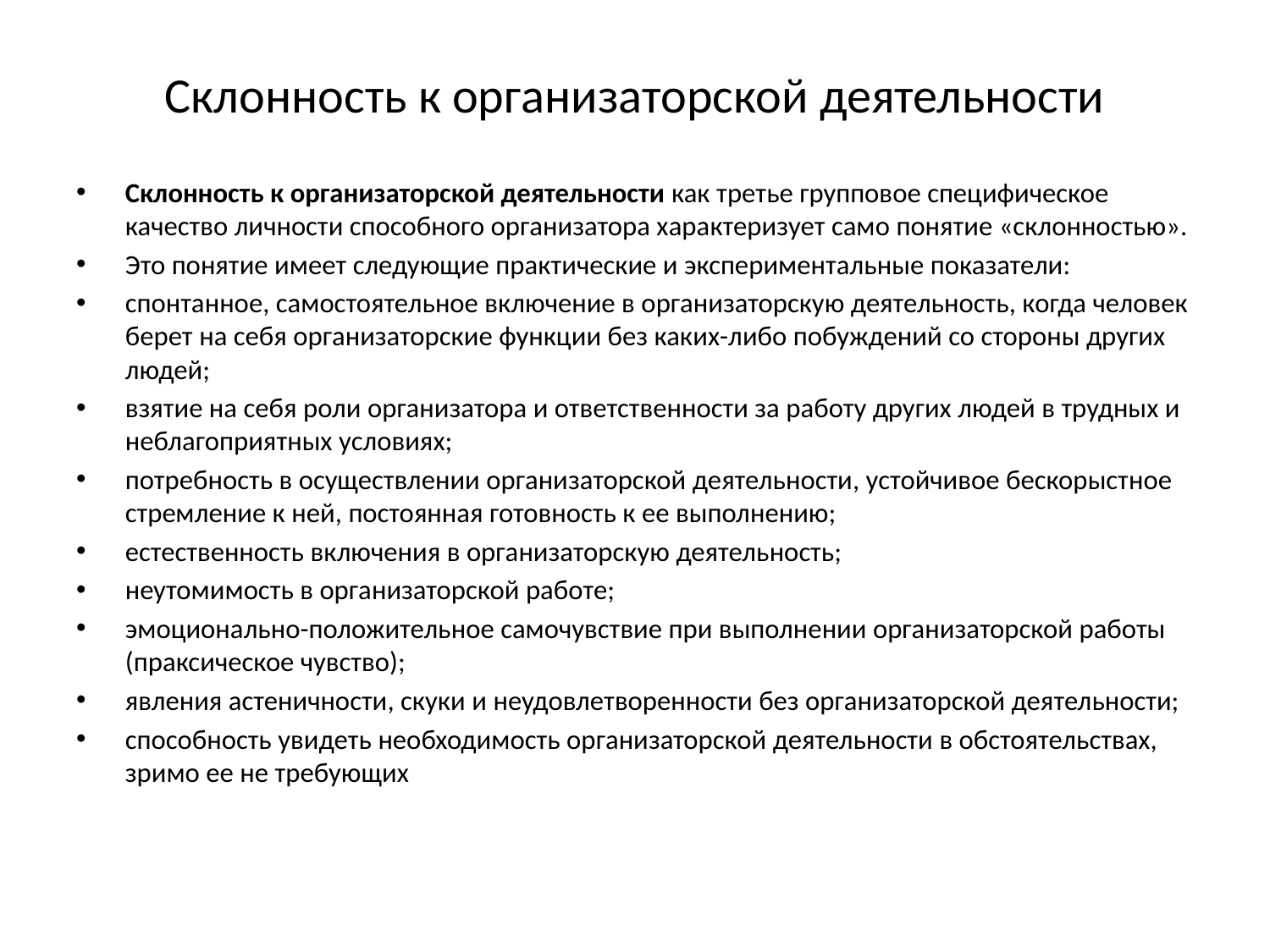

# Склонность к организаторской деятельности
Склонность к организаторской деятельности как третье групповое специфическое качество личности способного организатора характеризует само понятие «склонностью».
Это понятие имеет следующие практические и экспериментальные показатели:
спонтанное, самостоятельное включение в организаторскую деятельность, когда человек берет на себя организаторские функции без каких-либо побуждений со стороны других людей;
взятие на себя роли организатора и ответственности за работу других людей в трудных и неблагоприятных условиях;
потребность в осуществлении организаторской деятельности, устойчивое бескорыстное стремление к ней, постоянная готовность к ее выполнению;
естественность включения в организаторскую деятельность;
неутомимость в организаторской работе;
эмоционально-положительное самочувствие при выполнении организаторской работы (праксическое чувство);
явления астеничности, скуки и неудовлетворенности без организаторской деятельности;
способность увидеть необходимость организаторской деятельности в обстоятельствах, зримо ее не требующих